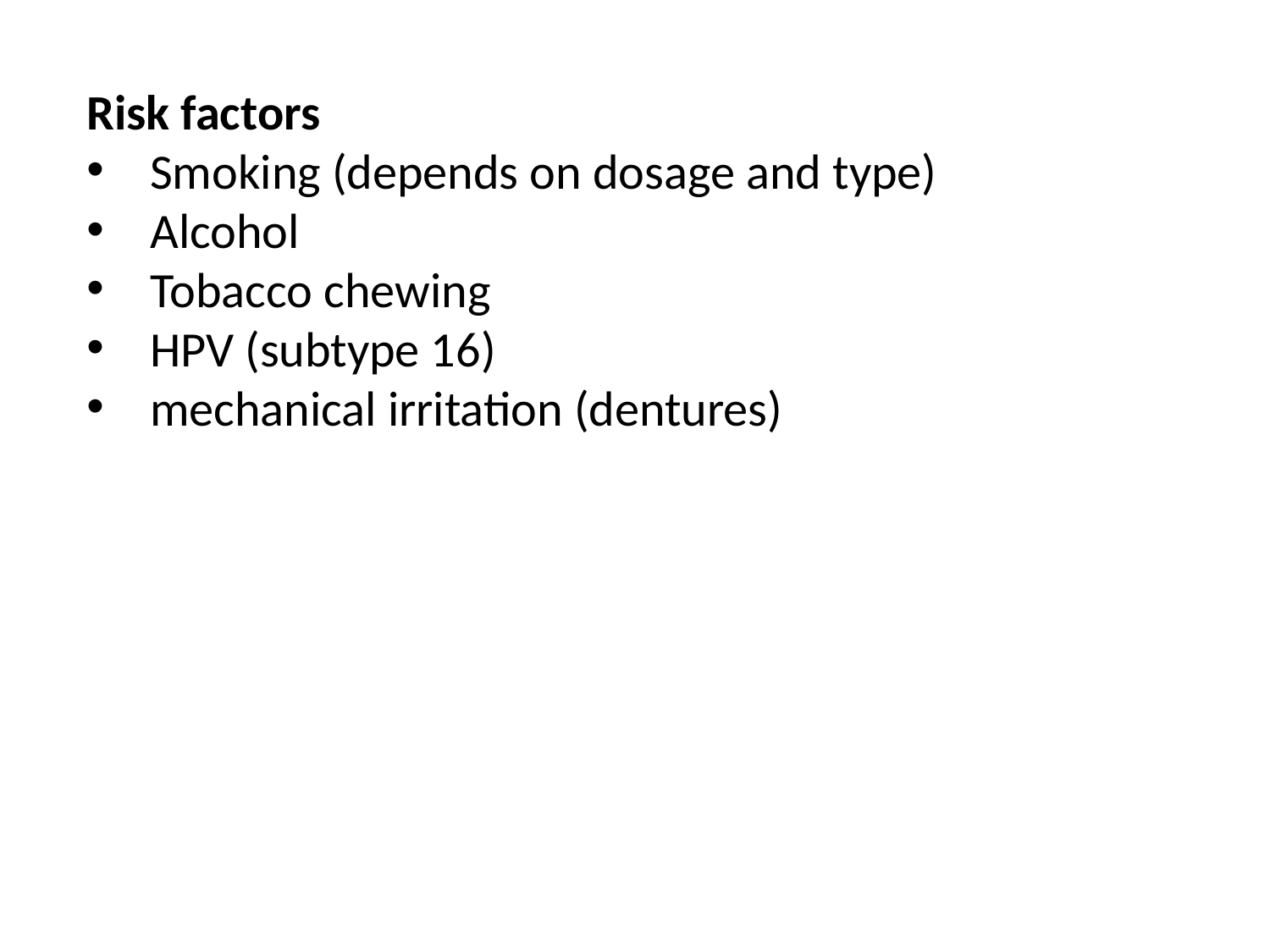

Risk factors
Smoking (depends on dosage and type)
Alcohol
Tobacco chewing
HPV (subtype 16)
mechanical irritation (dentures)